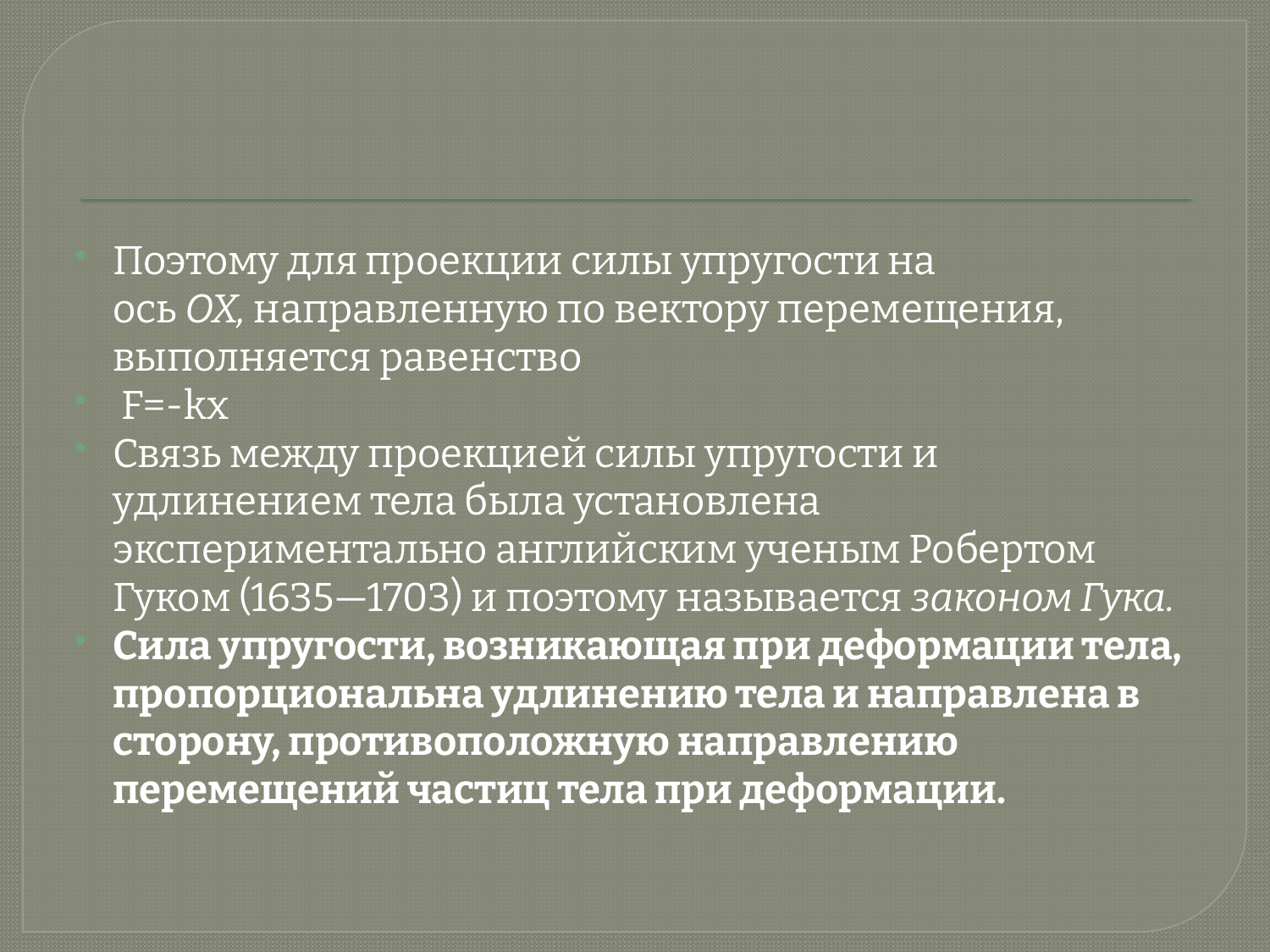

#
Поэтому для проекции силы упругости на ось ОХ, направленную по вектору перемещения, выполняется равенство
 F=-kx
Связь между проекцией силы упругости и удлинением тела была установлена экспериментально английским ученым Робертом Гуком (1635—1703) и поэтому называется законом Гука.
Сила упругости, возникающая при деформации тела, пропорциональна удлинению тела и направлена в сторону, противоположную направлению перемещений частиц тела при деформации.